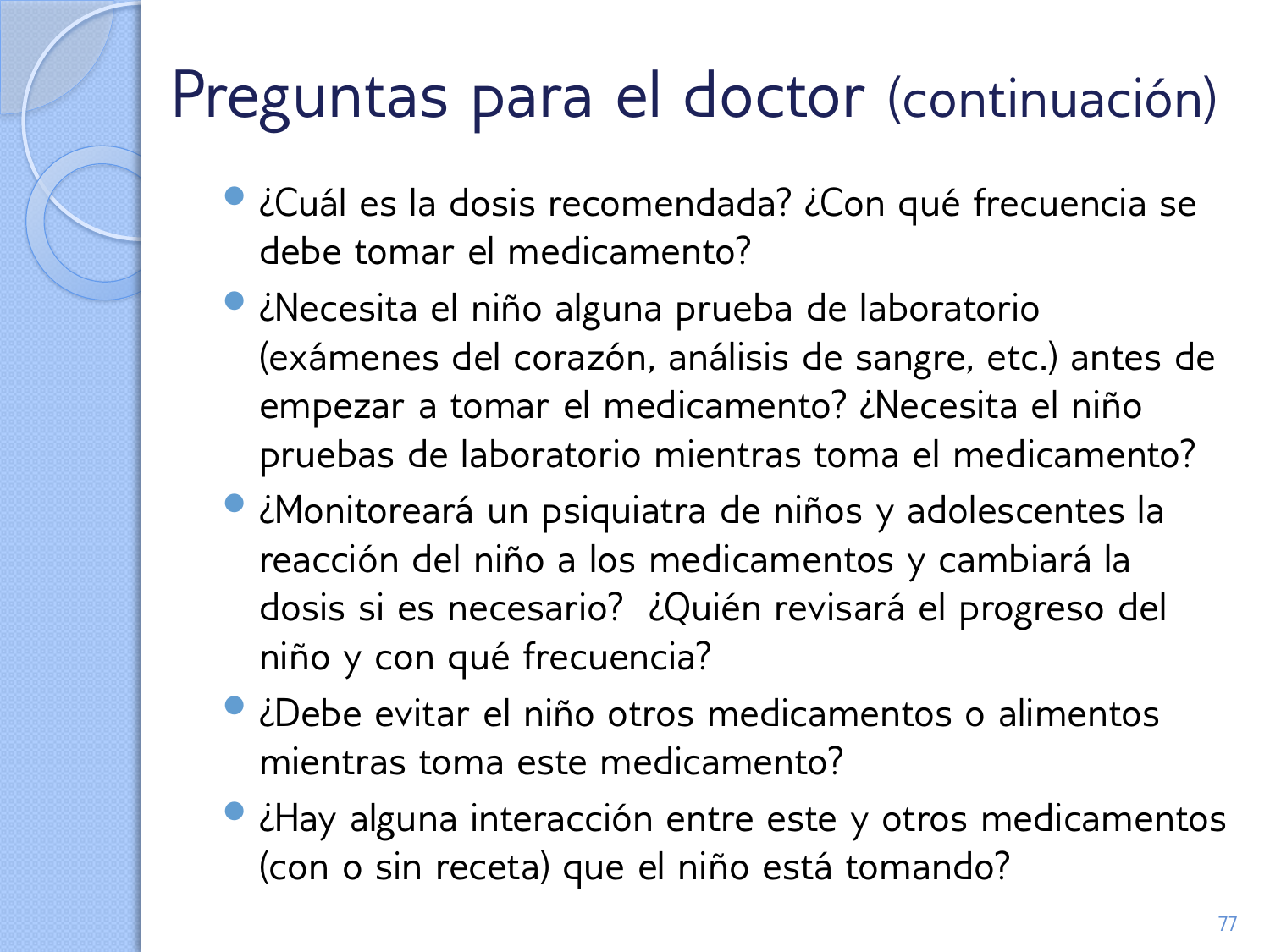

# Preguntas para el doctor (continuación)
¿Cuál es la dosis recomendada? ¿Con qué frecuencia se debe tomar el medicamento?
¿Necesita el niño alguna prueba de laboratorio (exámenes del corazón, análisis de sangre, etc.) antes de empezar a tomar el medicamento? ¿Necesita el niño pruebas de laboratorio mientras toma el medicamento?
¿Monitoreará un psiquiatra de niños y adolescentes la reacción del niño a los medicamentos y cambiará la dosis si es necesario?  ¿Quién revisará el progreso del niño y con qué frecuencia?
¿Debe evitar el niño otros medicamentos o alimentos mientras toma este medicamento?
¿Hay alguna interacción entre este y otros medicamentos (con o sin receta) que el niño está tomando?

77